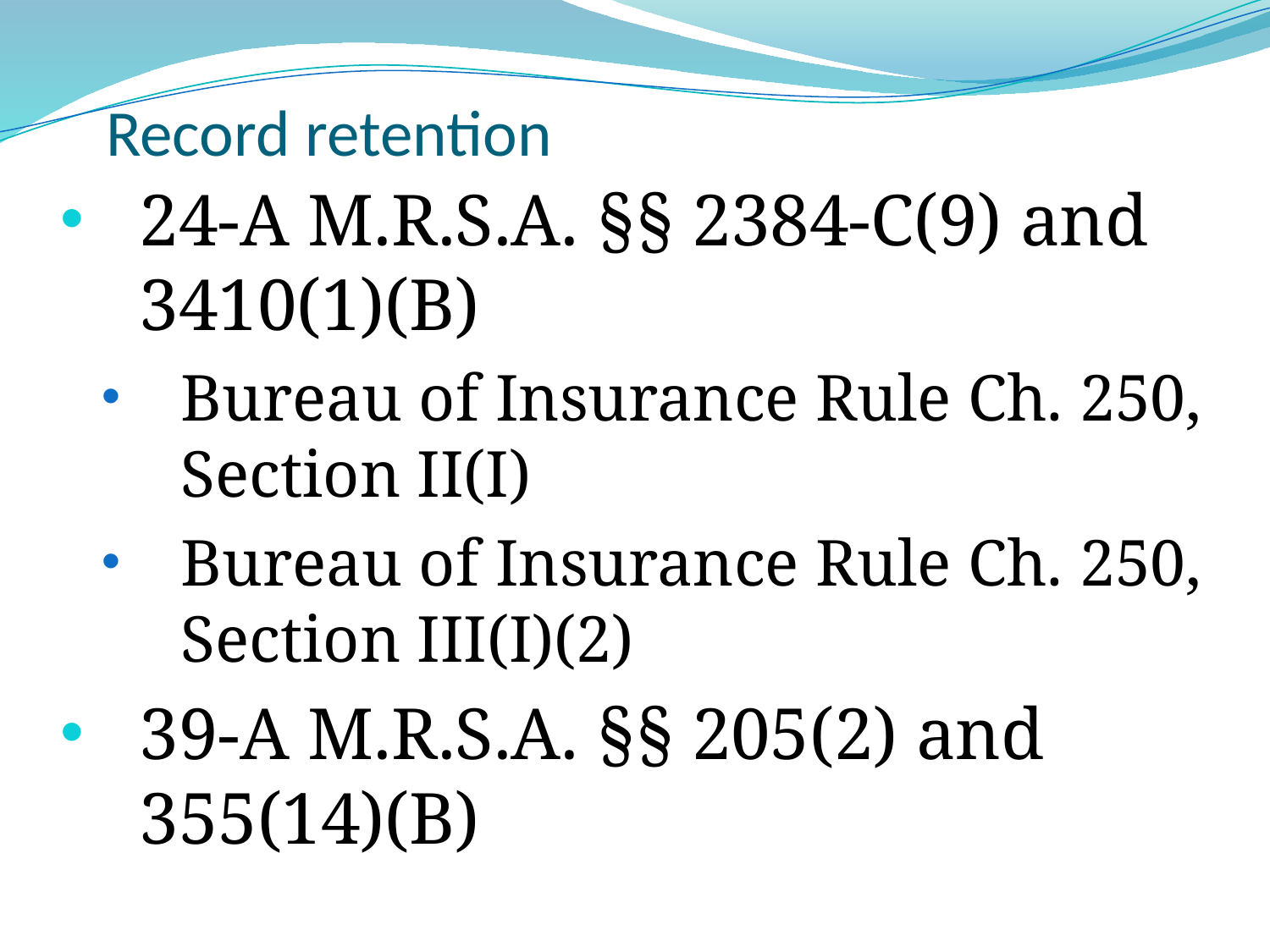

# Record retention
24‑A M.R.S.A. §§ 2384-C(9) and 3410(1)(B)
Bureau of Insurance Rule Ch. 250, Section II(I)
Bureau of Insurance Rule Ch. 250, Section III(I)(2)
39‑A M.R.S.A. §§ 205(2) and 355(14)(B)